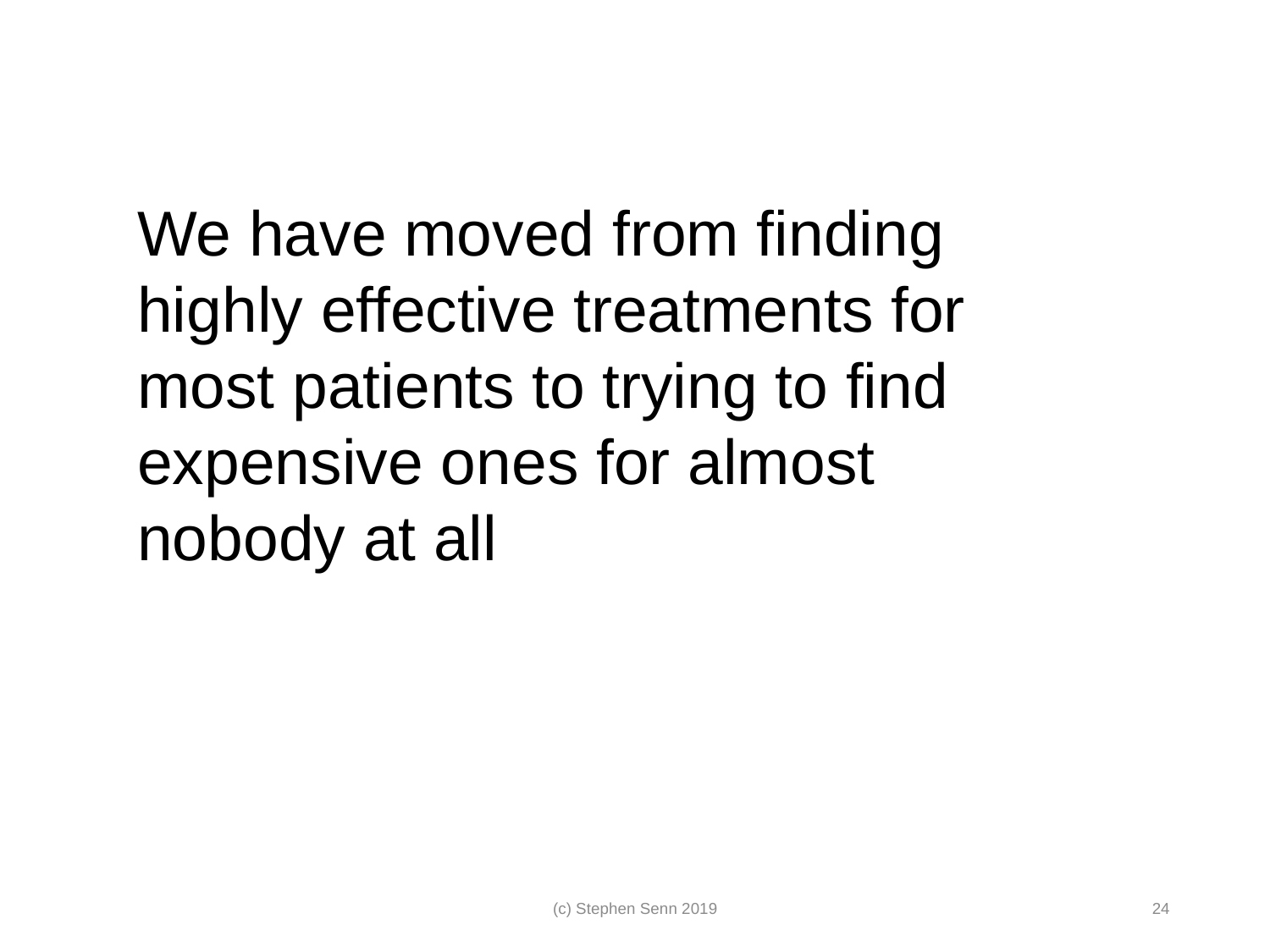

We have moved from finding highly effective treatments for most patients to trying to find expensive ones for almost nobody at all
(c) Stephen Senn 2019
24